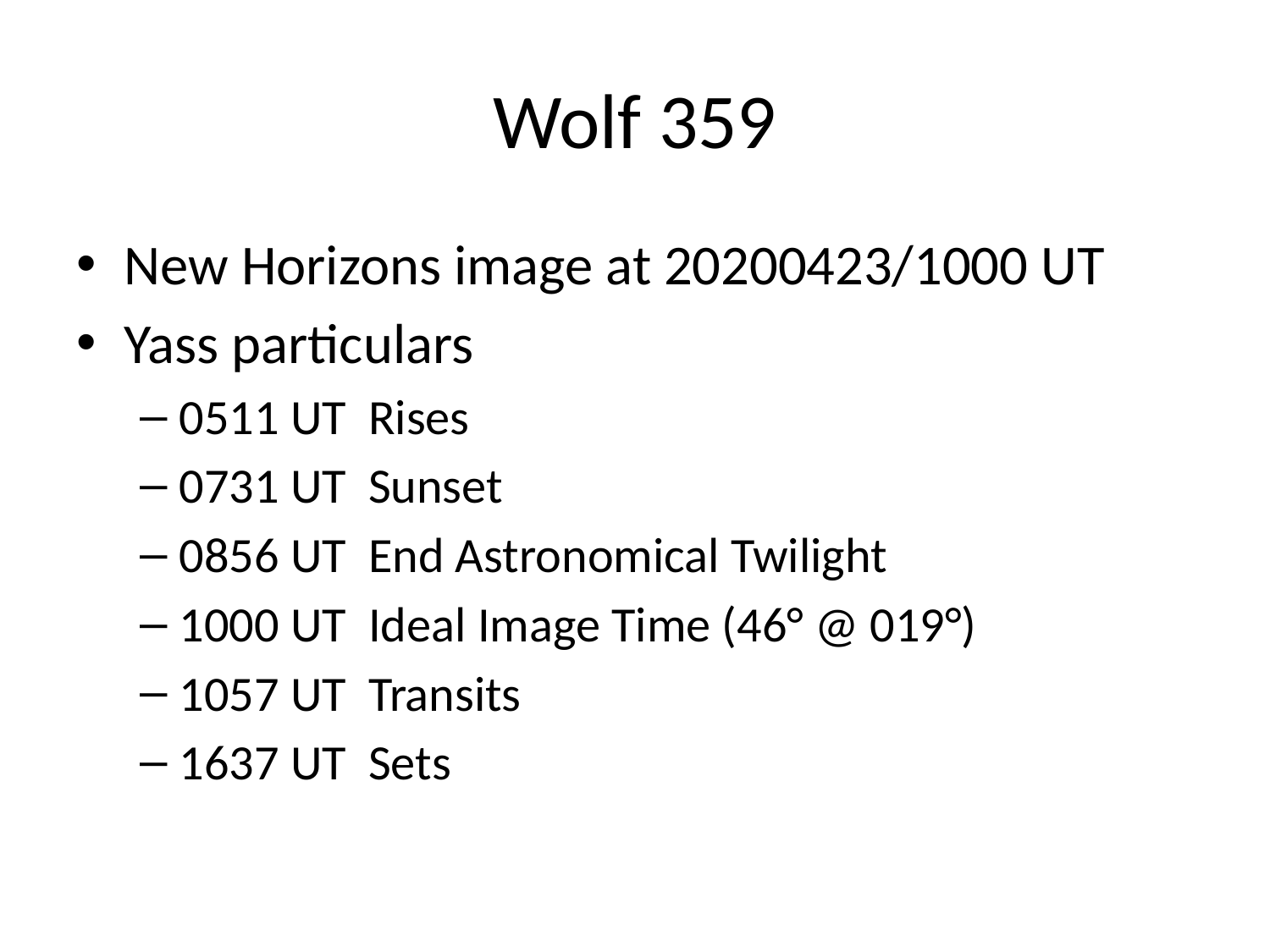

# Wolf 359
New Horizons image at 20200423/1000 UT
Yass particulars
0511 UT  Rises
0731 UT  Sunset
0856 UT  End Astronomical Twilight
1000 UT  Ideal Image Time (46° @ 019°)
1057 UT  Transits
1637 UT  Sets